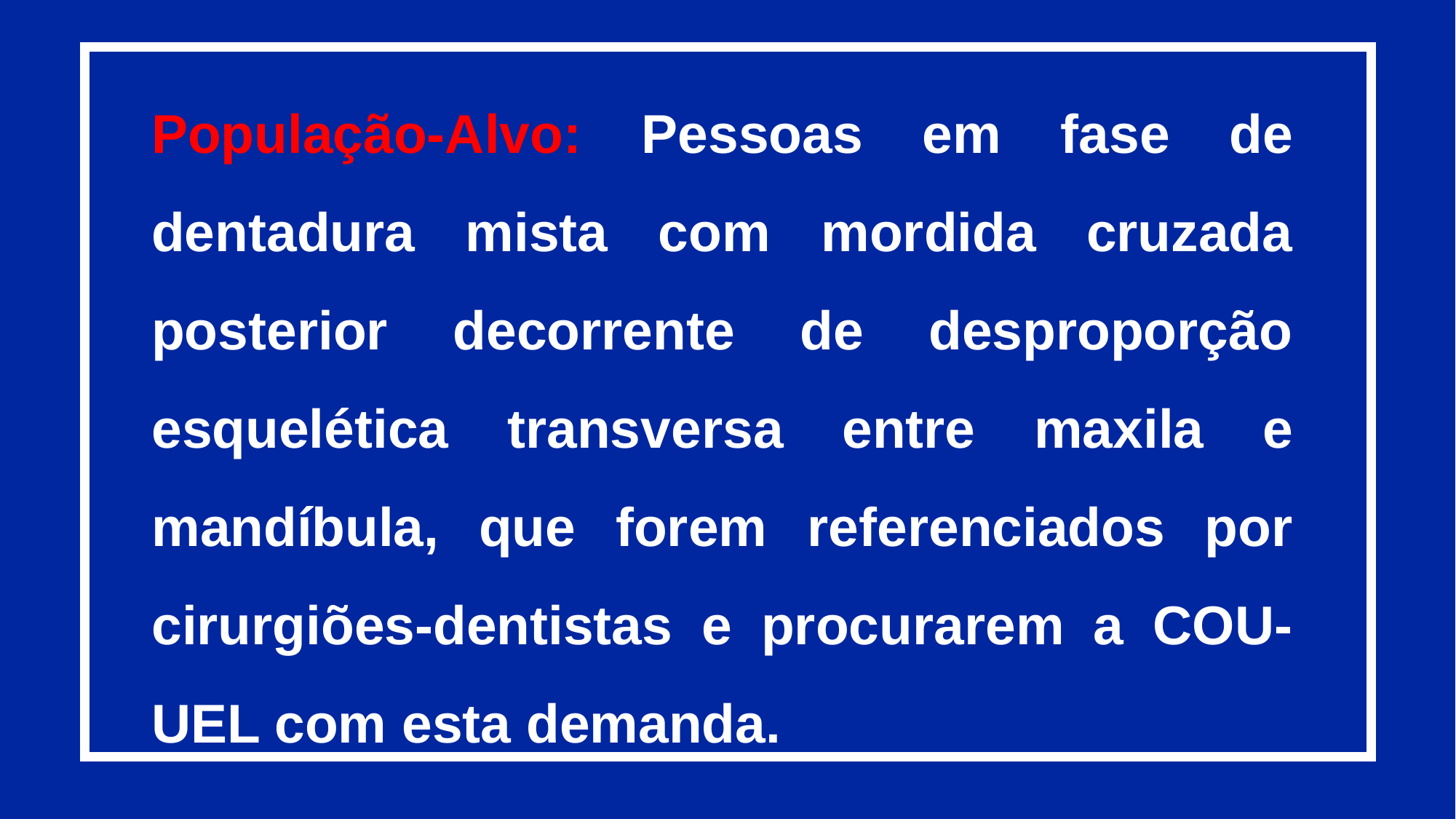

População-Alvo: Pessoas em fase de dentadura mista com mordida cruzada posterior decorrente de desproporção esquelética transversa entre maxila e mandíbula, que forem referenciados por cirurgiões-dentistas e procurarem a COU-UEL com esta demanda.